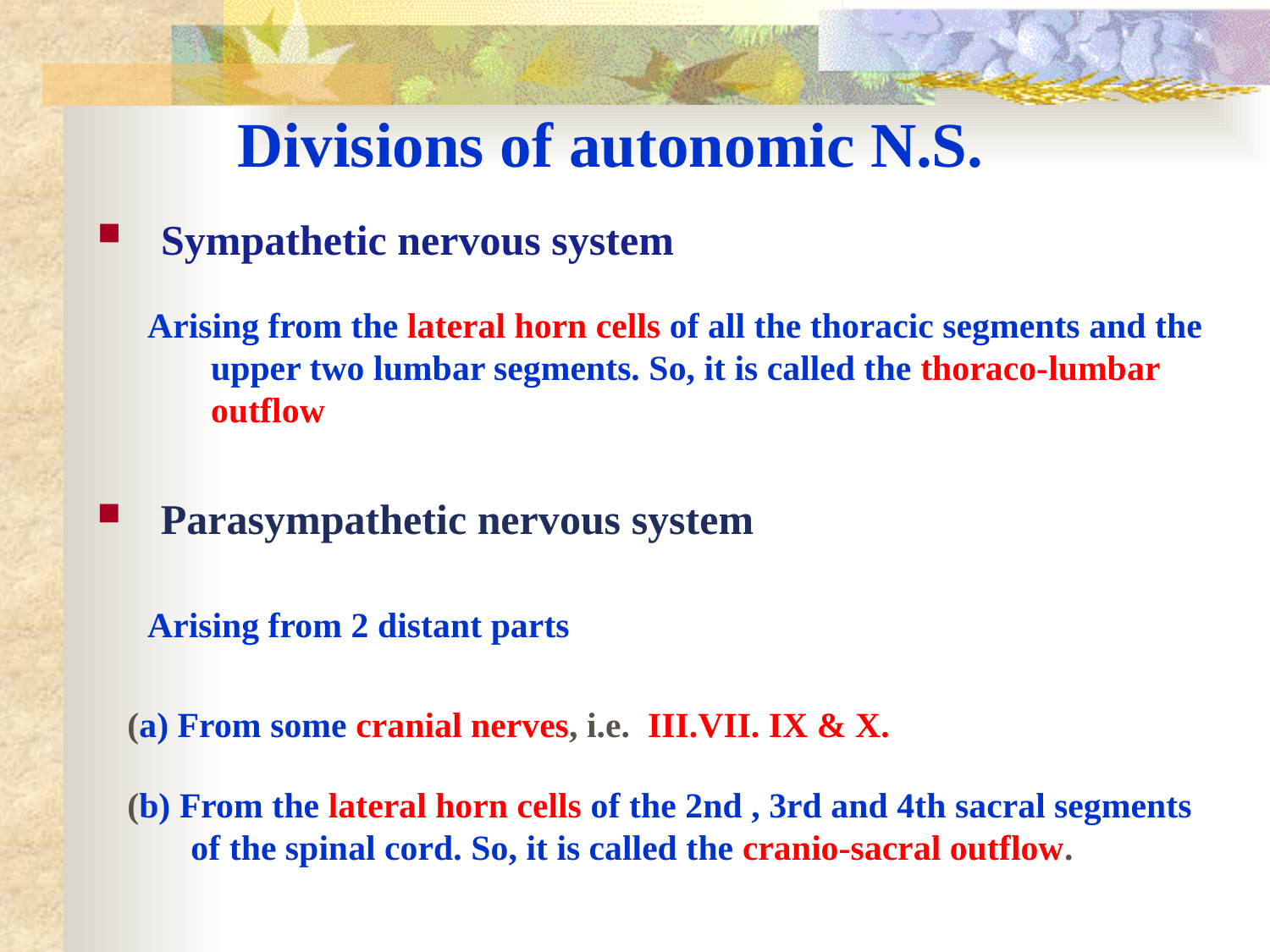

# Divisions of autonomic N.S.
Sympathetic nervous system
Arising from the lateral horn cells of all the thoracic segments and the upper two lumbar segments. So, it is called the thoraco-lumbar outflow
Parasympathetic nervous system
Arising from 2 distant parts
(a) From some cranial nerves, i.e.  III.VII. IX & X.
(b) From the lateral horn cells of the 2nd , 3rd and 4th sacral segments of the spinal cord. So, it is called the cranio-sacral outflow.